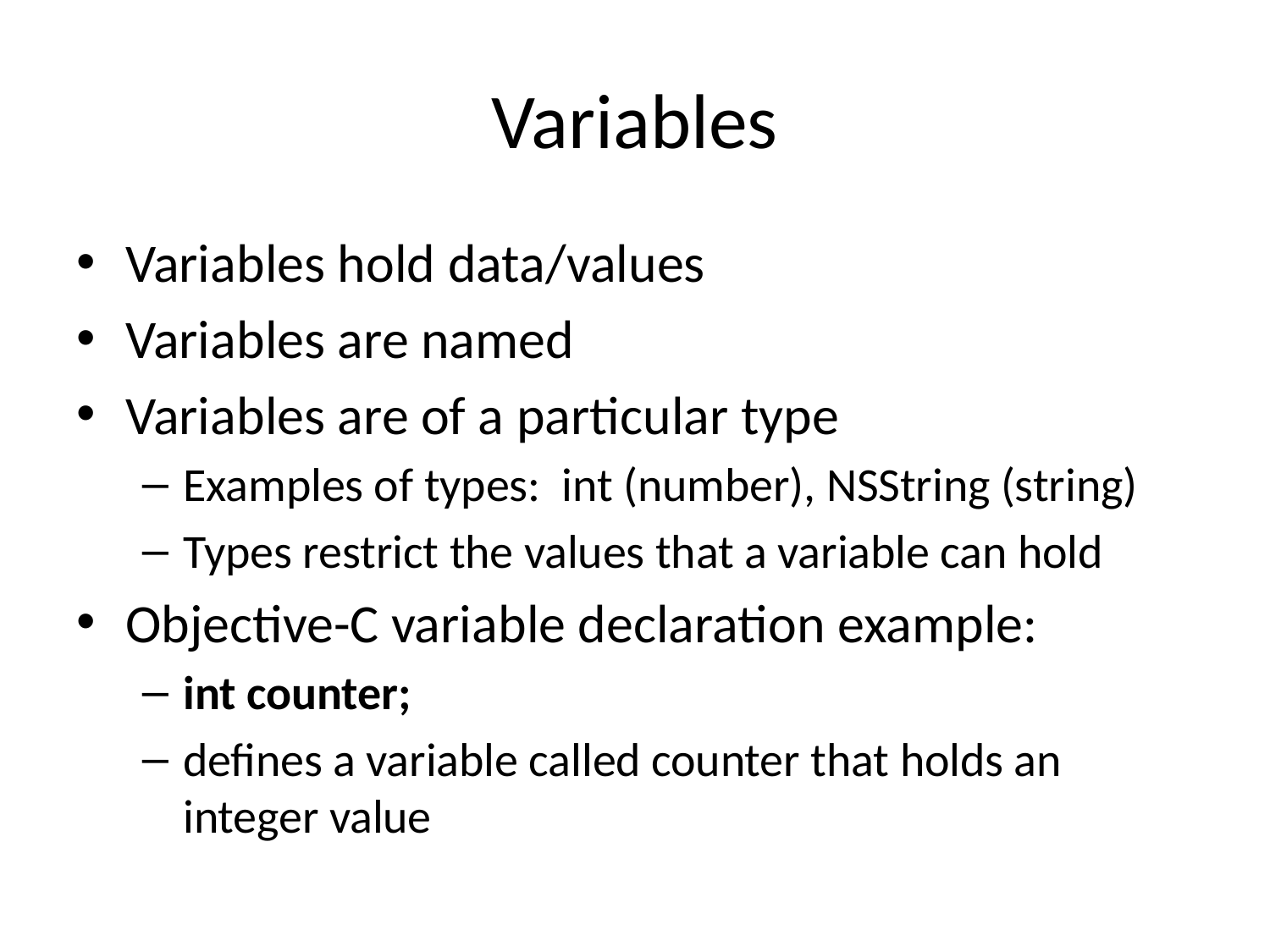

# Variables
Variables hold data/values
Variables are named
Variables are of a particular type
Examples of types:  int (number), NSString (string)
Types restrict the values that a variable can hold
Objective-C variable declaration example:
int counter;
defines a variable called counter that holds an integer value